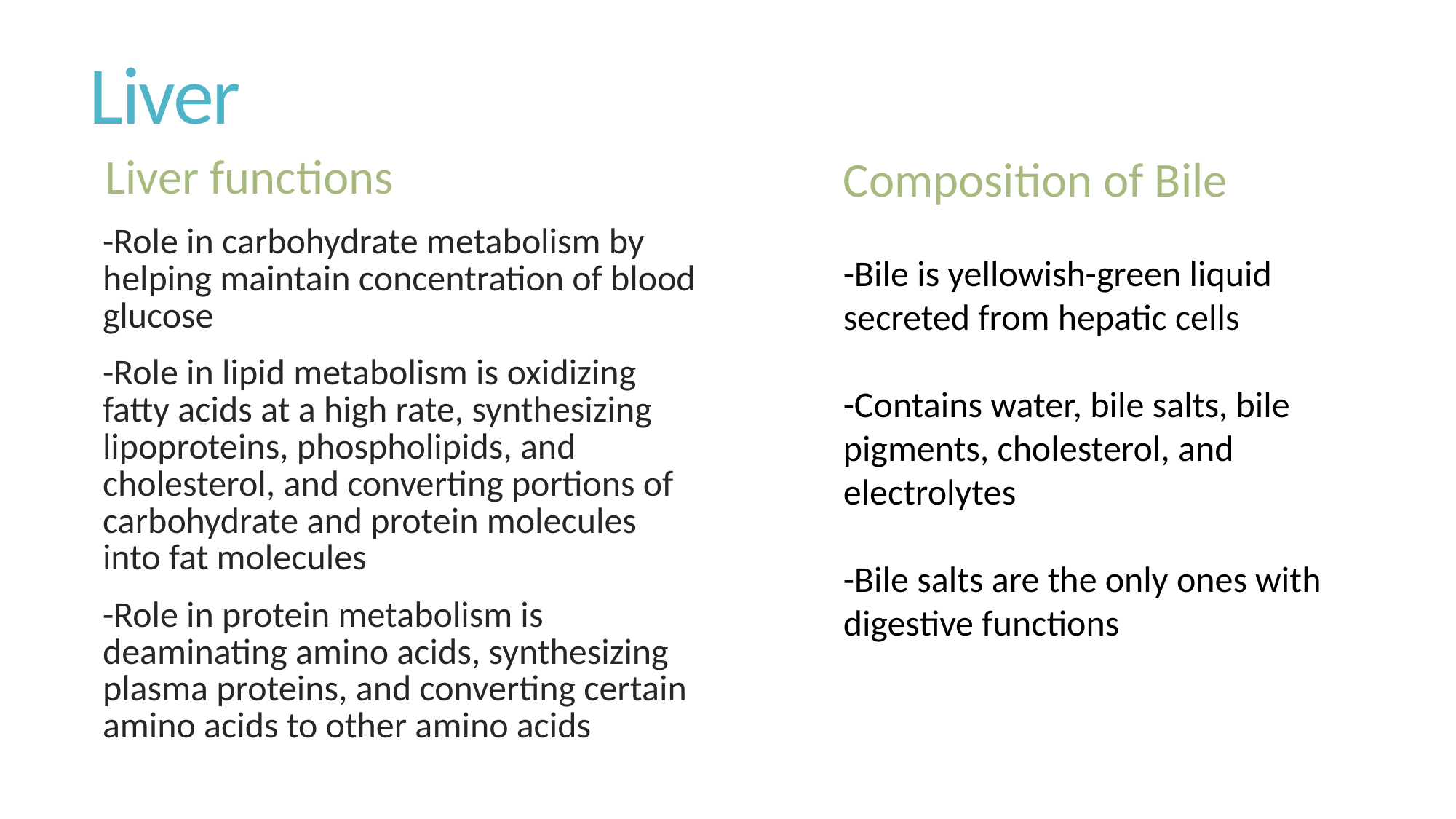

# Liver
Composition of Bile

-Bile is yellowish-green liquid secreted from hepatic cells

-Contains water, bile salts, bile pigments, cholesterol, and electrolytes

-Bile salts are the only ones with digestive functions

Liver functions
-Role in carbohydrate metabolism by helping maintain concentration of blood glucose
-Role in lipid metabolism is oxidizing fatty acids at a high rate, synthesizing lipoproteins, phospholipids, and cholesterol, and converting portions of carbohydrate and protein molecules into fat molecules
-Role in protein metabolism is deaminating amino acids, synthesizing plasma proteins, and converting certain amino acids to other amino acids